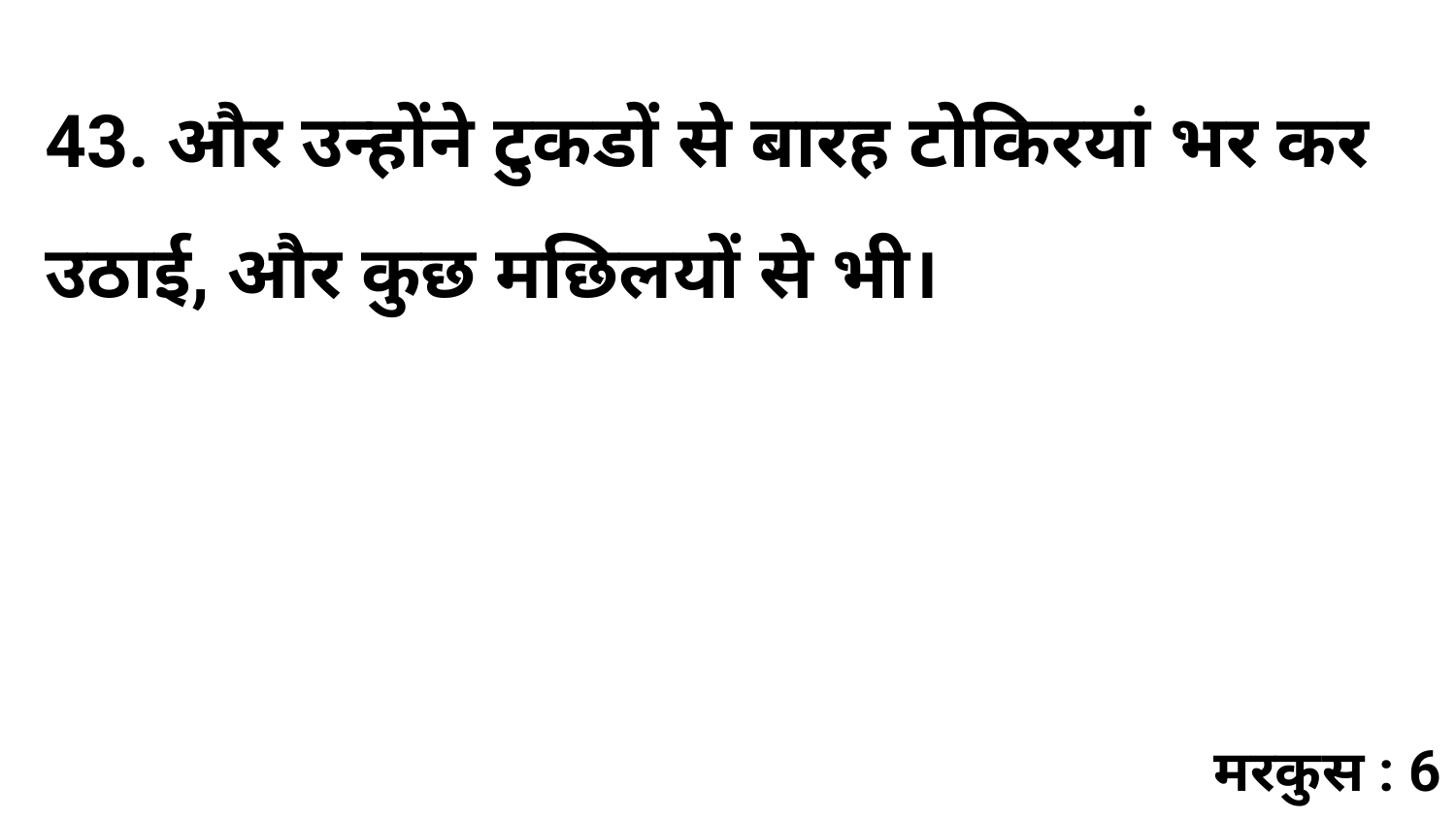

43. और उन्होंने टुकडों से बारह टोकिरयां भर कर उठाई, और कुछ मछिलयों से भी।
मरकुस : 6